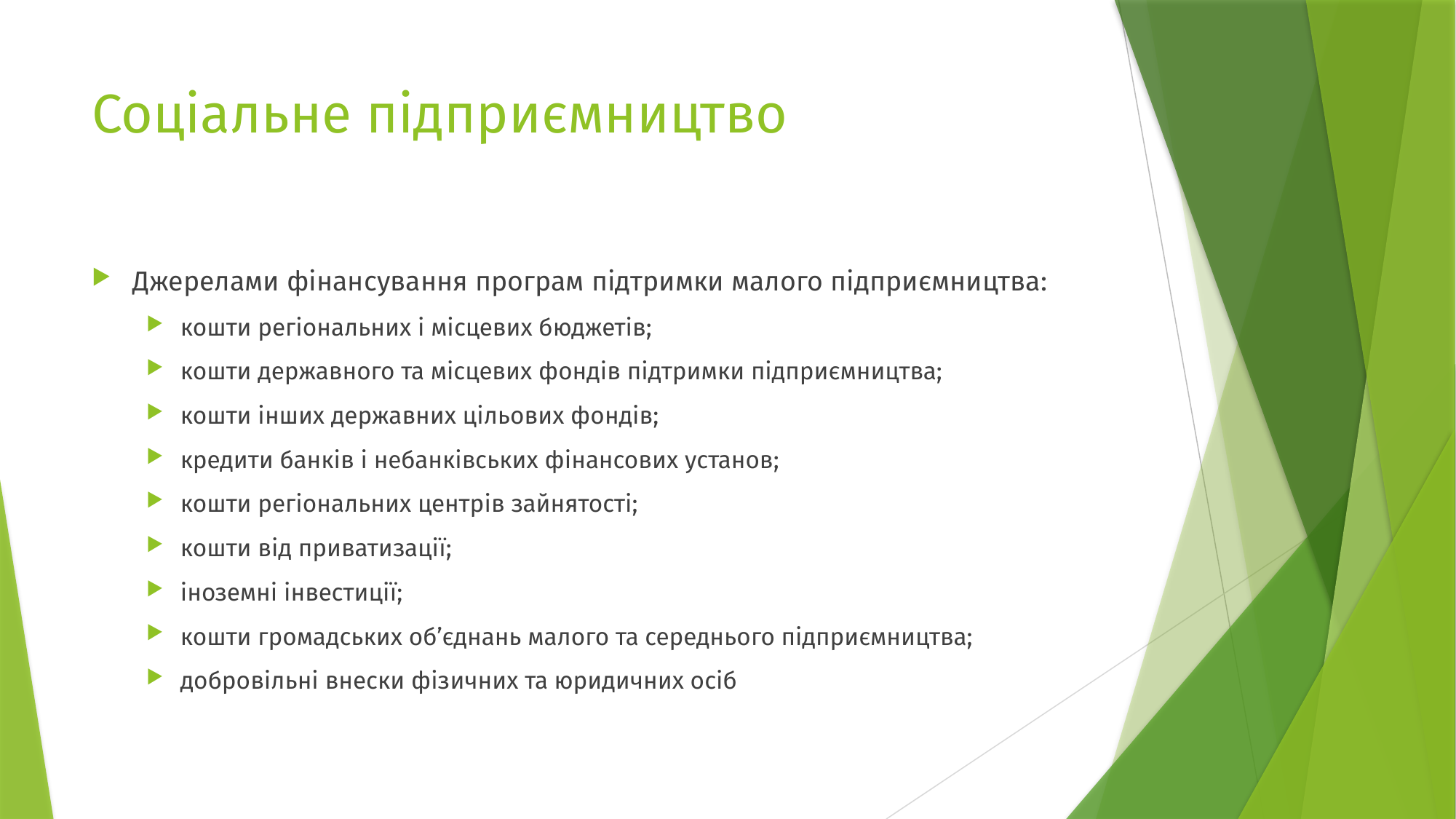

# Соціальне підприємництво
Джерелами фінансування програм підтримки малого підприємництва:
кошти регіональних і місцевих бюджетів;
кошти державного та місцевих фондів підтримки підприємництва;
кошти інших державних цільових фондів;
кредити банків і небанківських фінансових установ;
кошти регіональних центрів зайнятості;
кошти від приватизації;
іноземні інвестиції;
кошти громадських об’єднань малого та середнього підприємництва;
добровільні внески фізичних та юридичних осіб